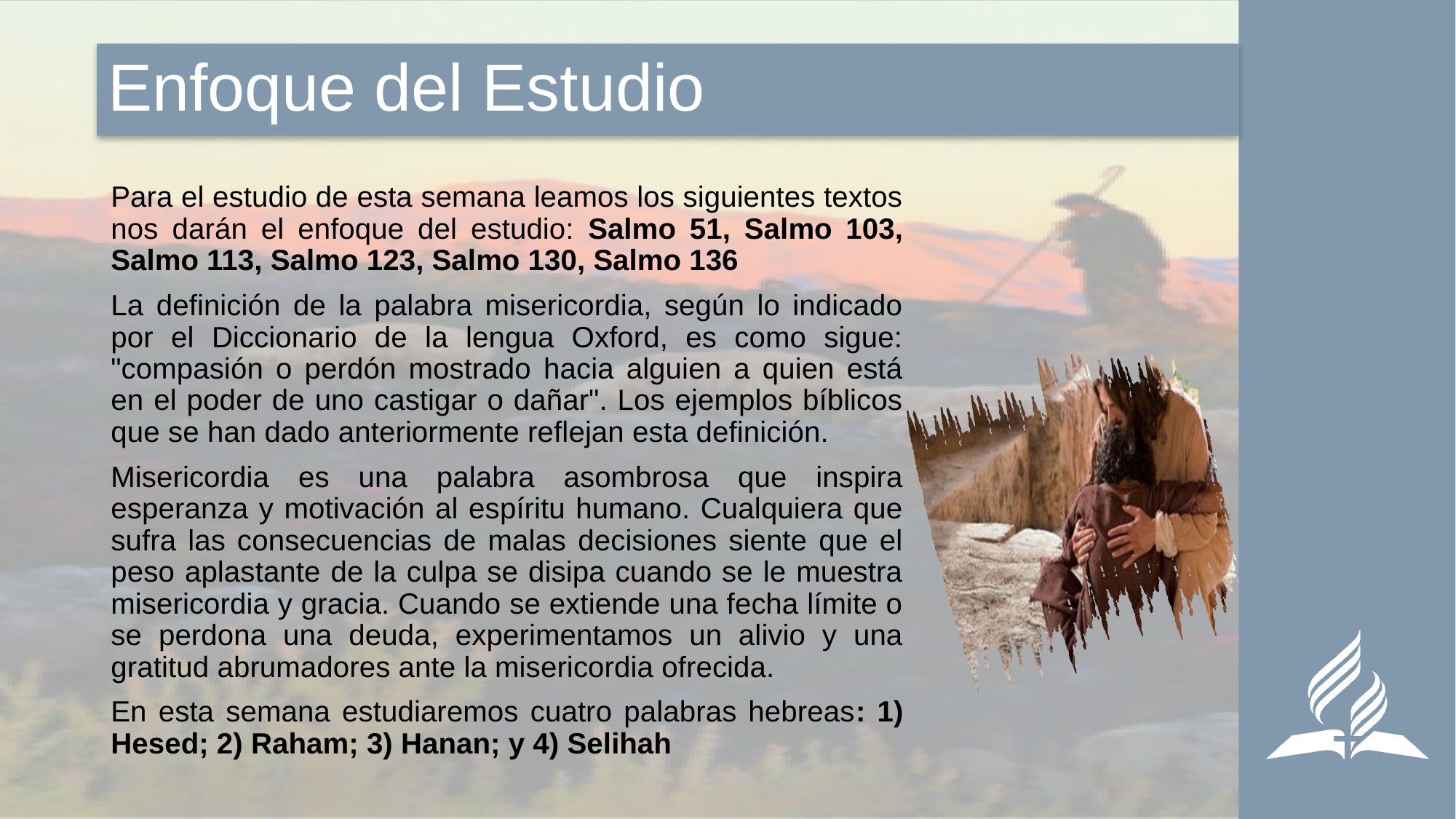

# Enfoque del Estudio
Para el estudio de esta semana leamos los siguientes textos nos darán el enfoque del estudio: Salmo 51, Salmo 103, Salmo 113, Salmo 123, Salmo 130, Salmo 136
La definición de la palabra misericordia, según lo indicado por el Diccionario de la lengua Oxford, es como sigue: "compasión o perdón mostrado hacia alguien a quien está en el poder de uno castigar o dañar". Los ejemplos bíblicos que se han dado anteriormente reflejan esta definición.
Misericordia es una palabra asombrosa que inspira esperanza y motivación al espíritu humano. Cualquiera que sufra las consecuencias de malas decisiones siente que el peso aplastante de la culpa se disipa cuando se le muestra misericordia y gracia. Cuando se extiende una fecha límite o se perdona una deuda, experimentamos un alivio y una gratitud abrumadores ante la misericordia ofrecida.
En esta semana estudiaremos cuatro palabras hebreas: 1) Hesed; 2) Raham; 3) Hanan; y 4) Selihah